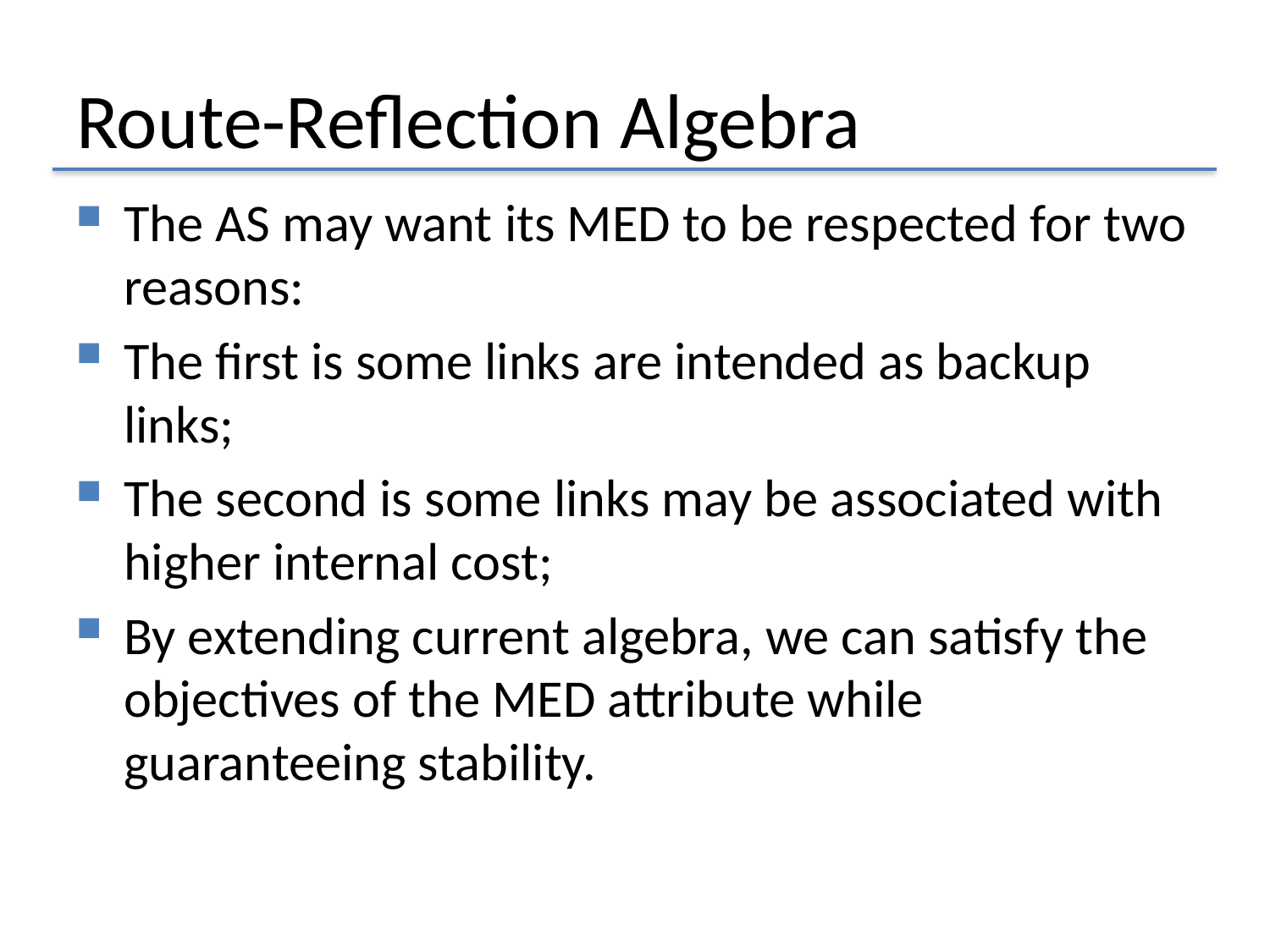

# Route-Reflection Algebra
The AS may want its MED to be respected for two reasons:
The first is some links are intended as backup links;
The second is some links may be associated with higher internal cost;
By extending current algebra, we can satisfy the objectives of the MED attribute while guaranteeing stability.